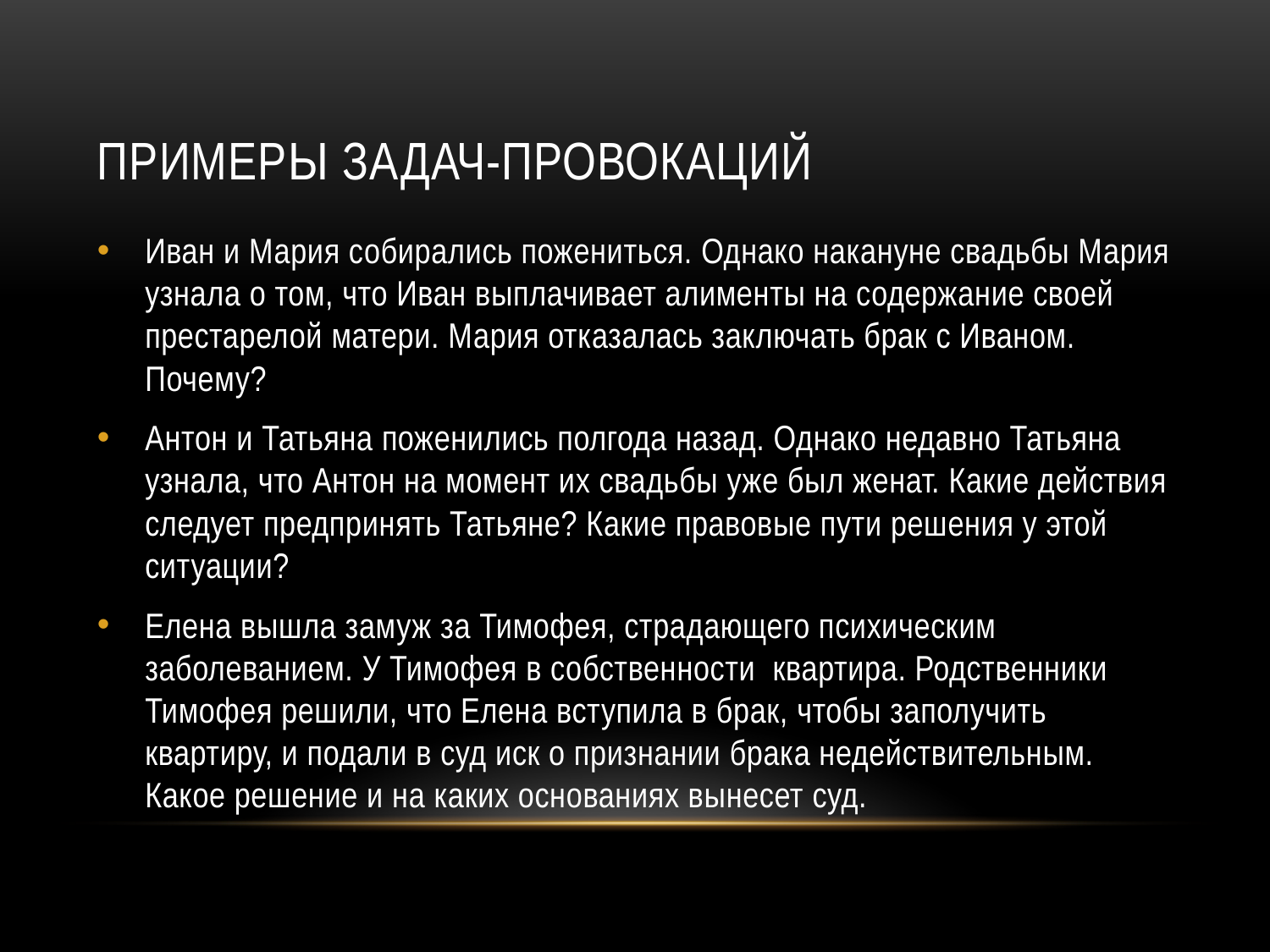

# Примеры задач-провокаций
Иван и Мария собирались пожениться. Однако накануне свадьбы Мария узнала о том, что Иван выплачивает алименты на содержание своей престарелой матери. Мария отказалась заключать брак с Иваном. Почему?
Антон и Татьяна поженились полгода назад. Однако недавно Татьяна узнала, что Антон на момент их свадьбы уже был женат. Какие действия следует предпринять Татьяне? Какие правовые пути решения у этой  ситуации?
Елена вышла замуж за Тимофея, страдающего психическим заболеванием. У Тимофея в собственности  квартира. Родственники Тимофея решили, что Елена вступила в брак, чтобы заполучить квартиру, и подали в суд иск о признании брака недействительным. Какое решение и на каких основаниях вынесет суд.